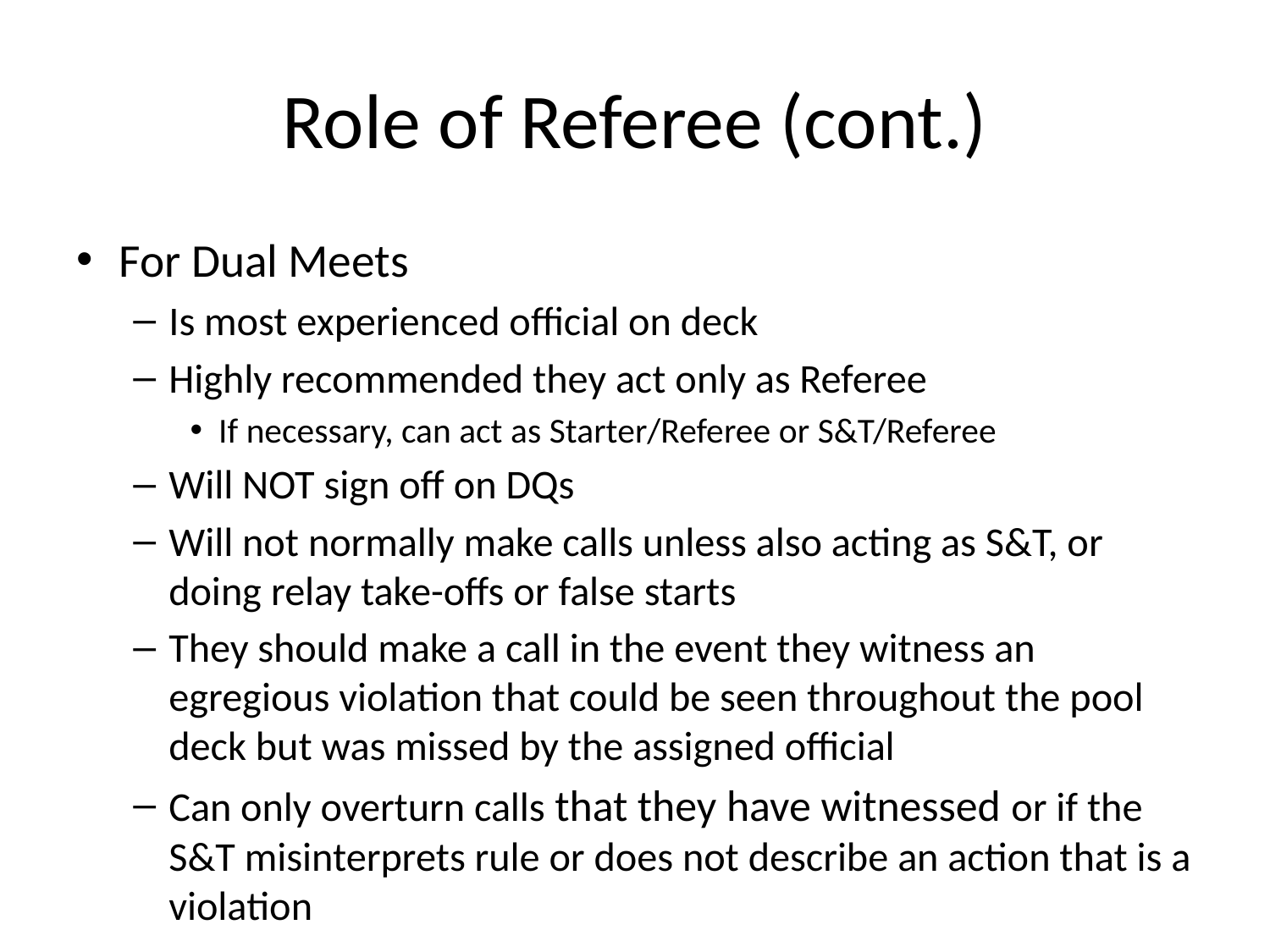

# Role of Referee (cont.)
For Dual Meets
Is most experienced official on deck
Highly recommended they act only as Referee
If necessary, can act as Starter/Referee or S&T/Referee
Will NOT sign off on DQs
Will not normally make calls unless also acting as S&T, or doing relay take-offs or false starts
They should make a call in the event they witness an egregious violation that could be seen throughout the pool deck but was missed by the assigned official
Can only overturn calls that they have witnessed or if the S&T misinterprets rule or does not describe an action that is a violation